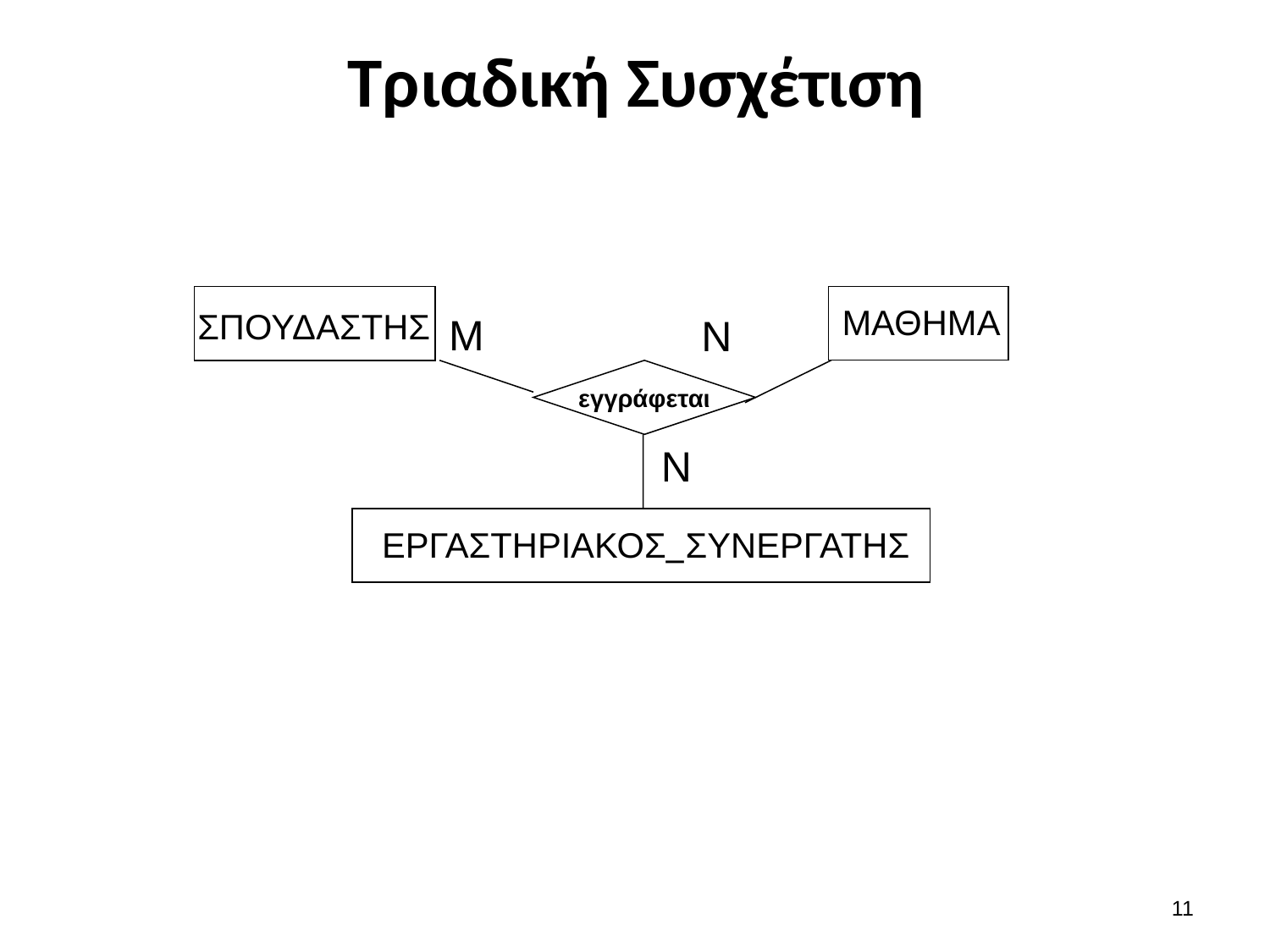

# Τριαδική Συσχέτιση

ΜΑΘΗΜΑ

ΣΠΟΥΔΑΣΤΗΣ
Μ
Ν

εγγράφεται

Ν

ΕΡΓΑΣΤΗΡΙΑΚΟΣ_ΣΥΝΕΡΓΑΤΗΣ
11